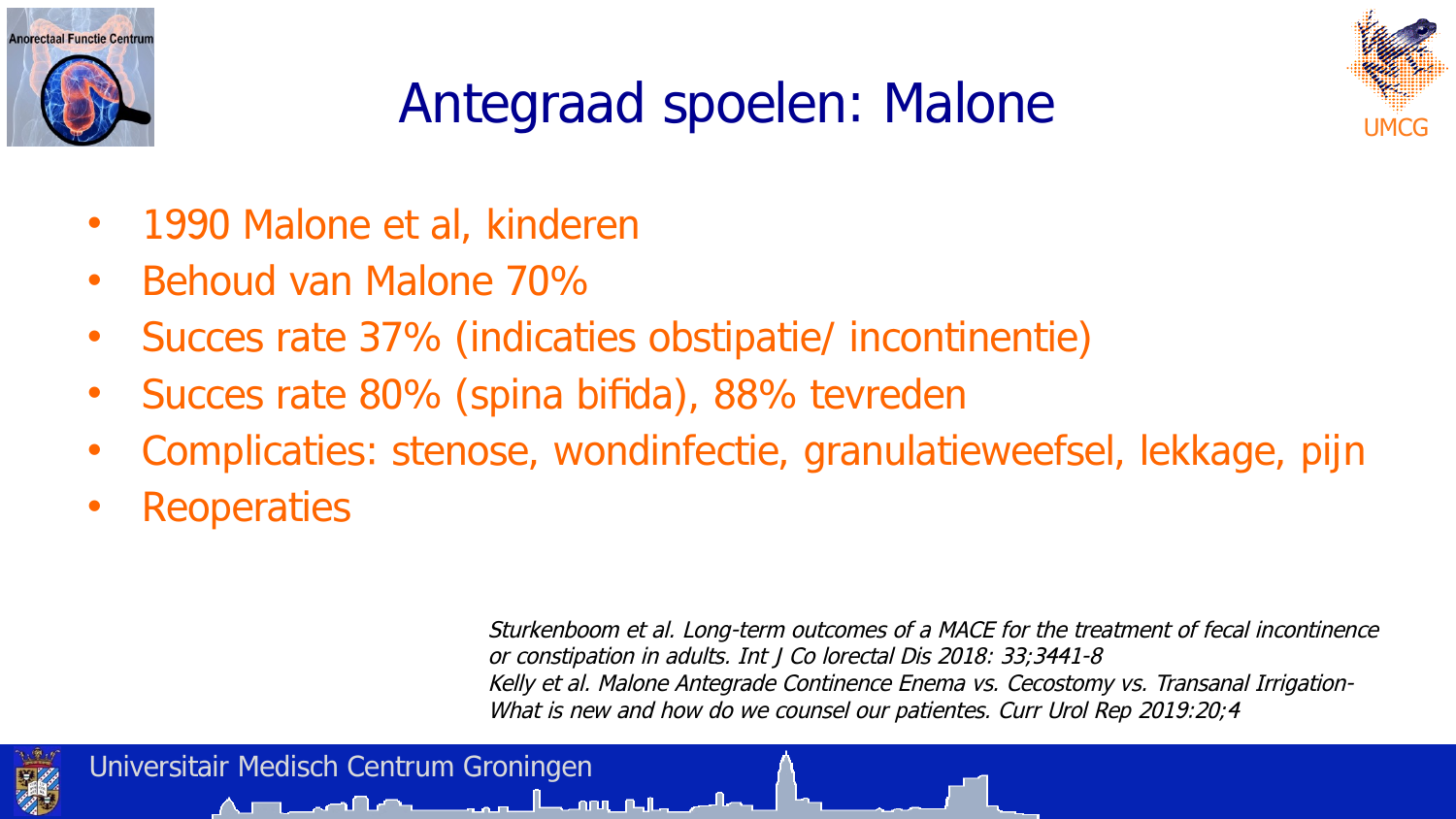

# Antegraad spoelen: Malone
1990 Malone et al, kinderen
Behoud van Malone 70%
Succes rate 37% (indicaties obstipatie/ incontinentie)
Succes rate 80% (spina bifida), 88% tevreden
Complicaties: stenose, wondinfectie, granulatieweefsel, lekkage, pijn
Reoperaties

Sturkenboom et al. Long-term outcomes of a MACE for the treatment of fecal incontinence
or constipation in adults. Int J Co lorectal Dis 2018: 33;3441-8
Kelly et al. Malone Antegrade Continence Enema vs. Cecostomy vs. Transanal Irrigation-
What is new and how do we counsel our patientes. Curr Urol Rep 2019:20;4